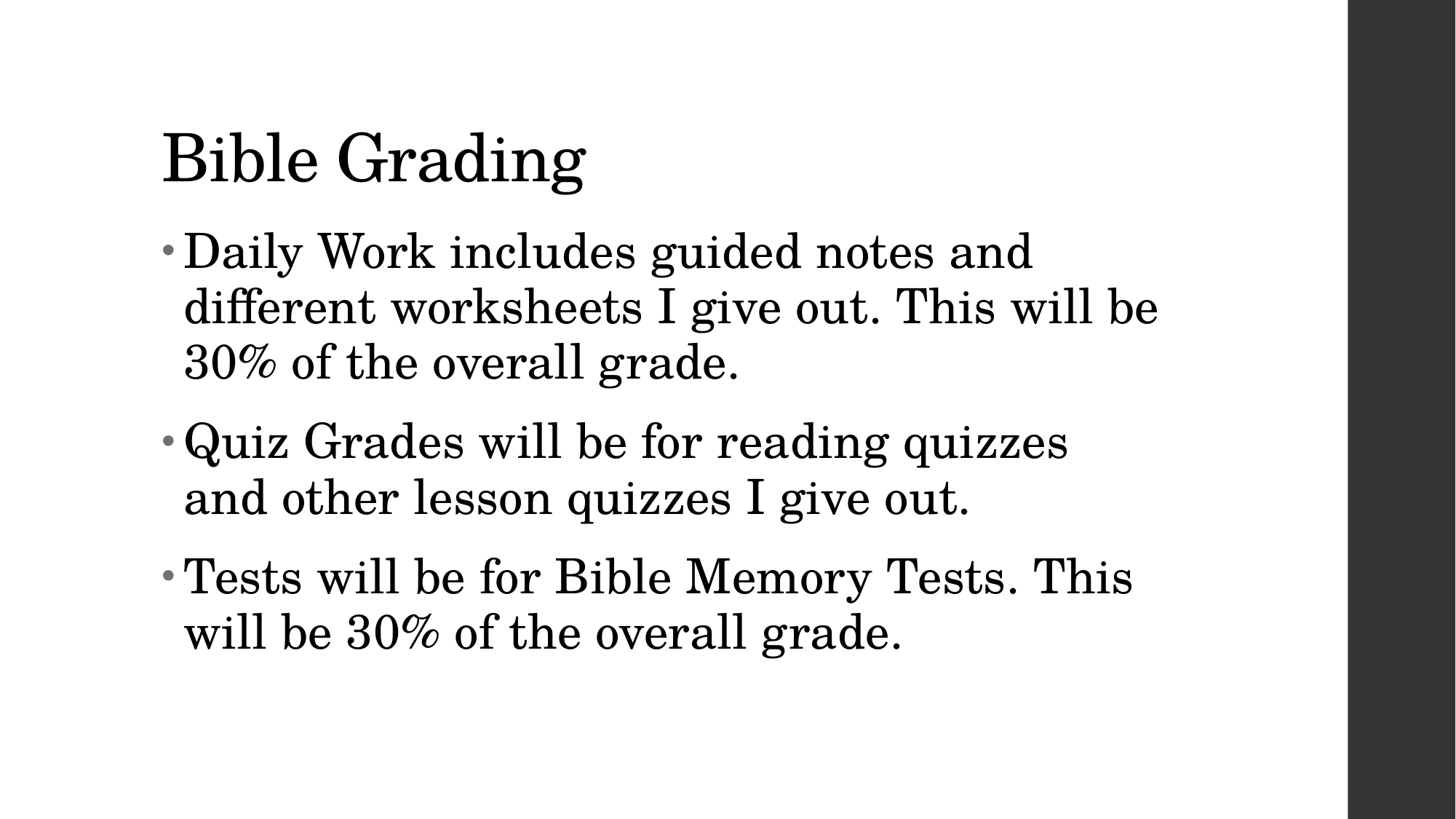

# Bible Grading
Daily Work includes guided notes and different worksheets I give out. This will be 30% of the overall grade.
Quiz Grades will be for reading quizzes and other lesson quizzes I give out.
Tests will be for Bible Memory Tests. This will be 30% of the overall grade.